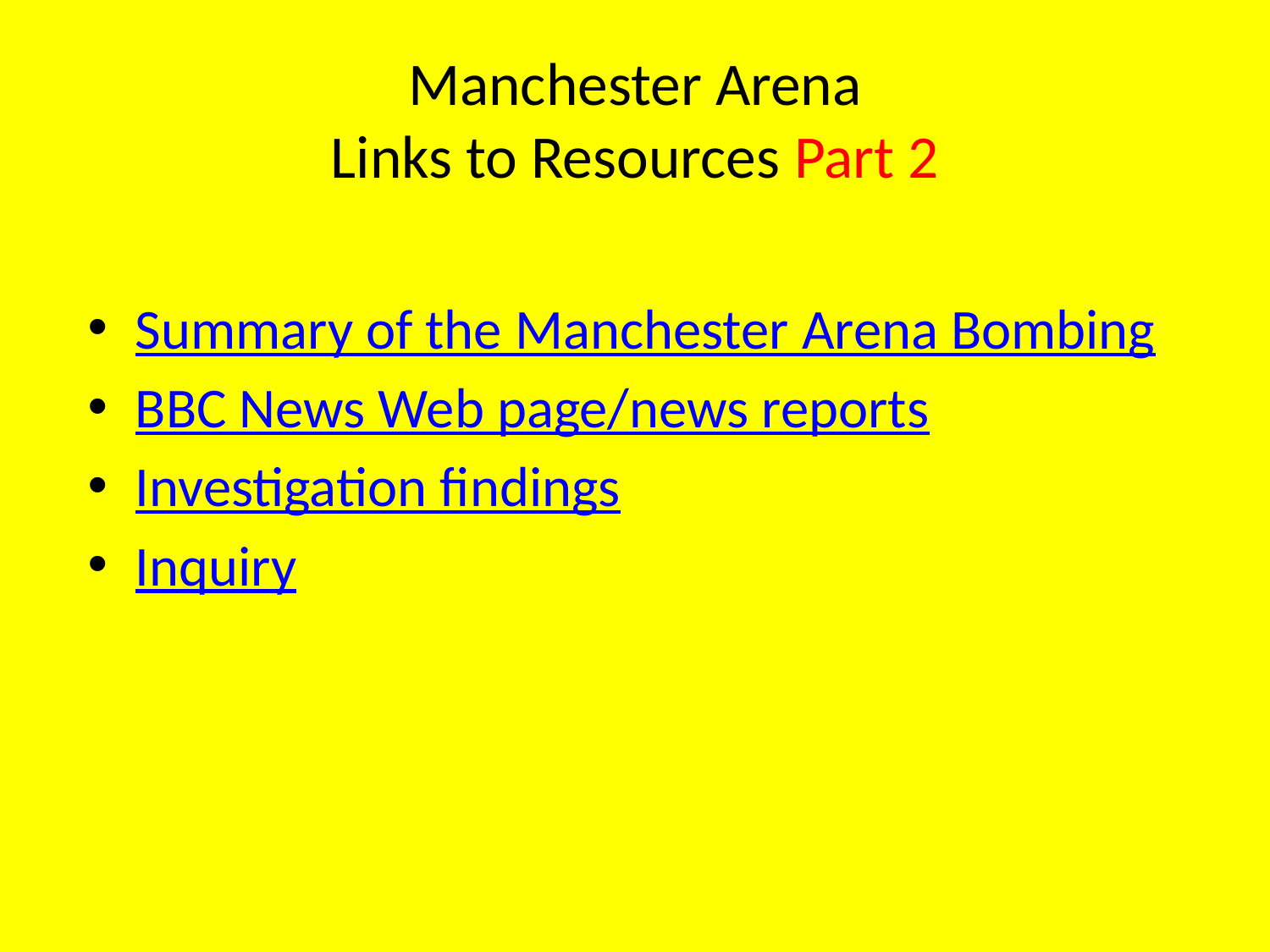

# Manchester Arena Links to Resources Part 2
Summary of the Manchester Arena Bombing
BBC News Web page/news reports
Investigation findings
Inquiry